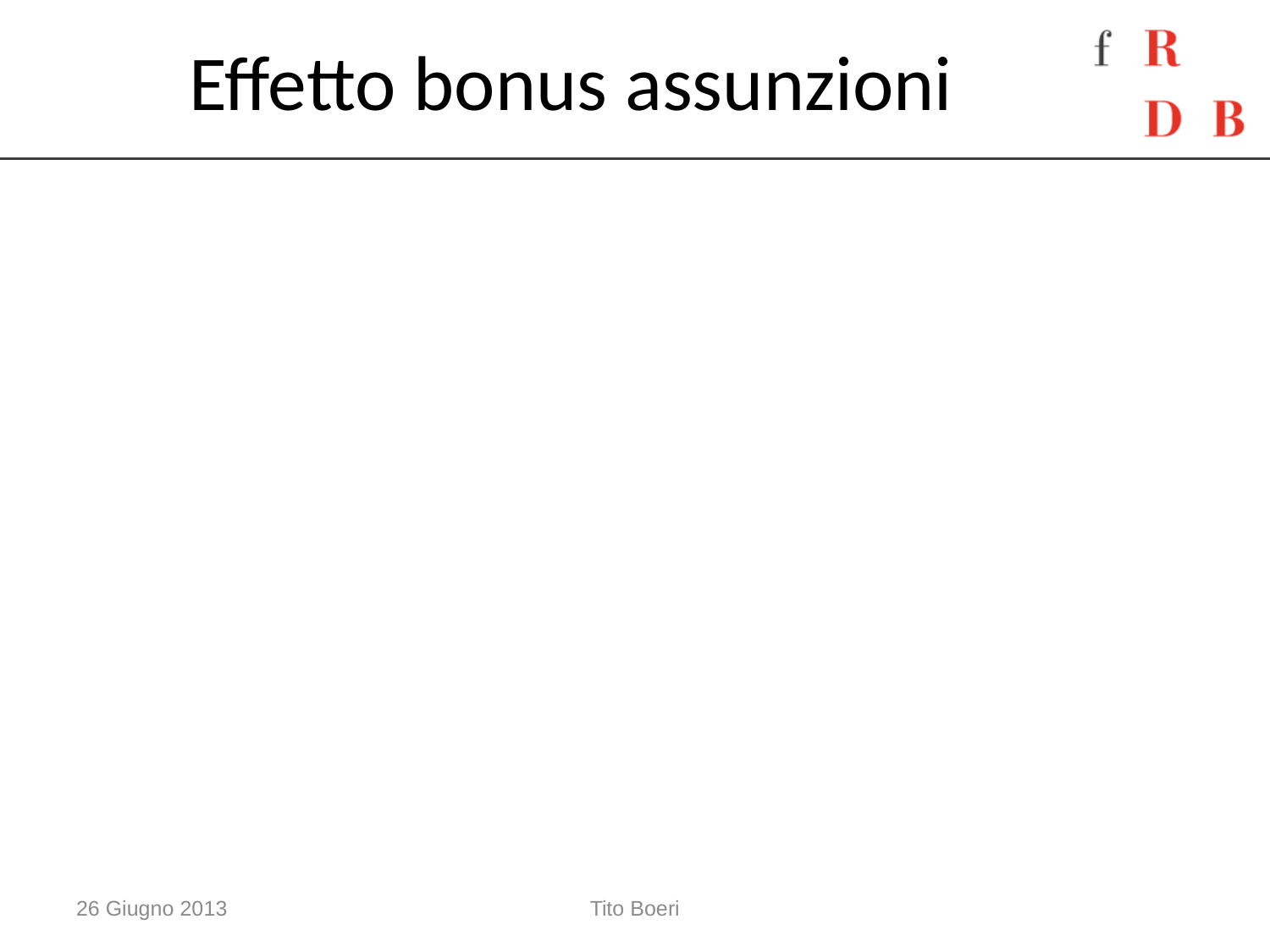

# Effetto bonus assunzioni
Molto costoso (1,7 miliardi nel 2002) se erogato senza restrizioni
Poco efficace se con “rubinetto”.
Valutazione suggerisce scarsi effetti aggiuntivi sull’occupazione
Spagna, valutazione parti sociali e Governo incentivi simili: “il loro vasto uso ne ha limitato efficacia”
26 Giugno 2013
Tito Boeri